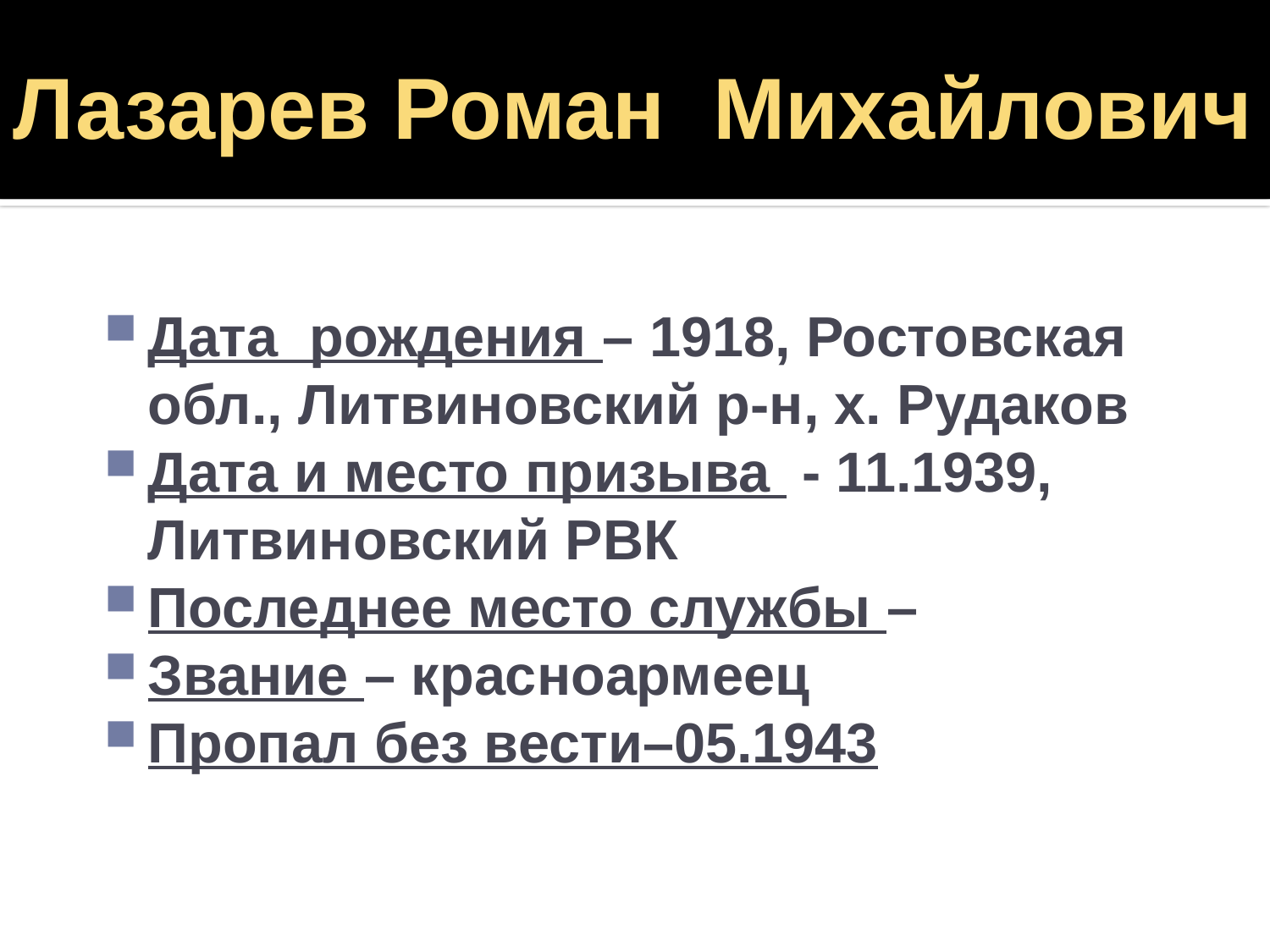

# Лазарев Роман  Михайлович
Дата  рождения – 1918, Ростовская обл., Литвиновский р-н, х. Рудаков
Дата и место призыва  - 11.1939, Литвиновский РВК
Последнее место службы –
Звание – красноармеец
Пропал без вести–05.1943